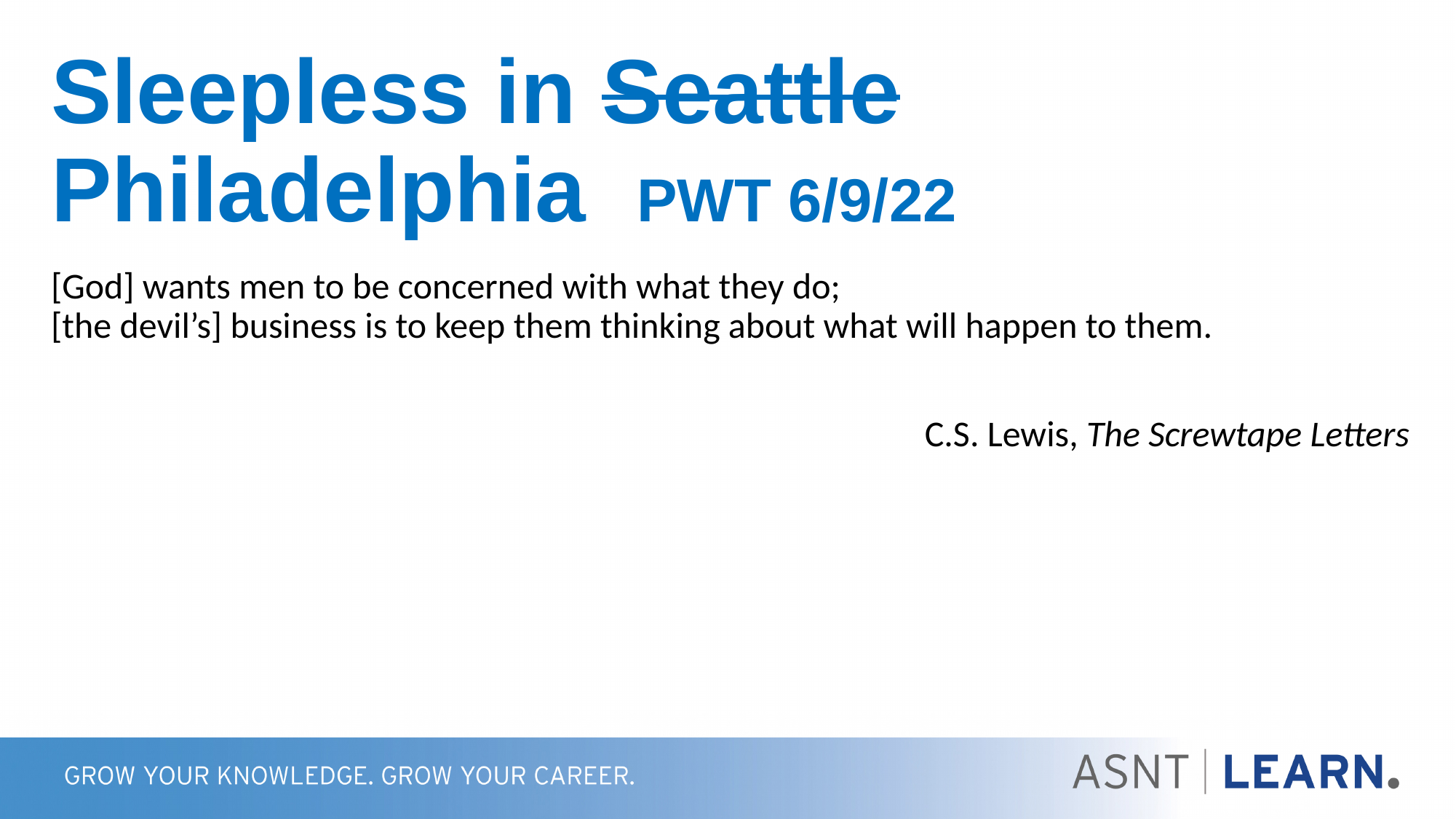

# Sleepless in Seattle Philadelphia  PWT 6/9/22
[God] wants men to be concerned with what they do;
[the devil’s] business is to keep them thinking about what will happen to them.

C.S. Lewis, The Screwtape Letters